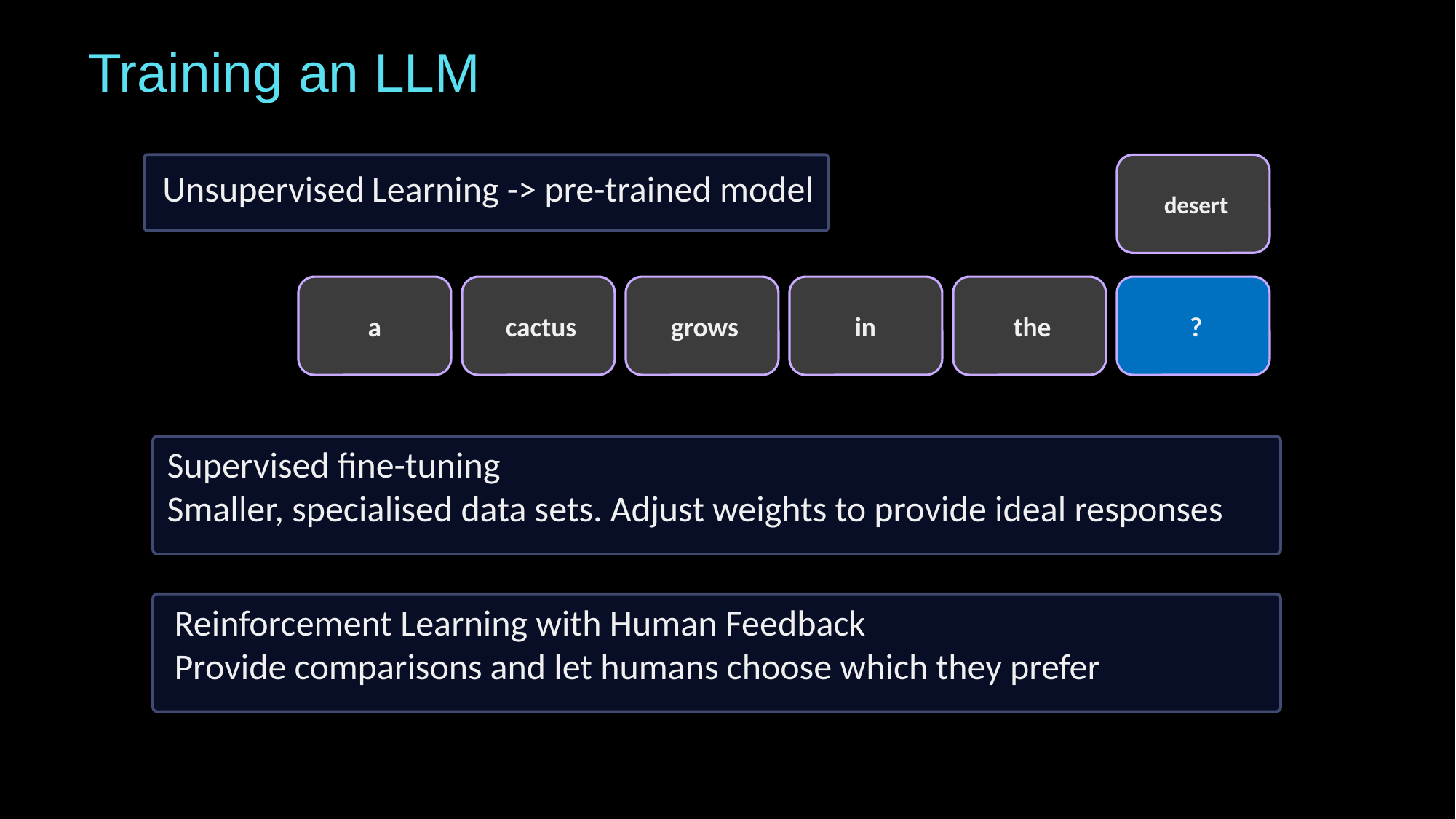

Training an LLM

 desert
Unsupervised Learning -> pre-trained model
a
 cactus
 grows
 in
 the
 ?

Supervised fine-tuning
Smaller, specialised data sets. Adjust weights to provide ideal responses

Reinforcement Learning with Human Feedback
Provide comparisons and let humans choose which they prefer